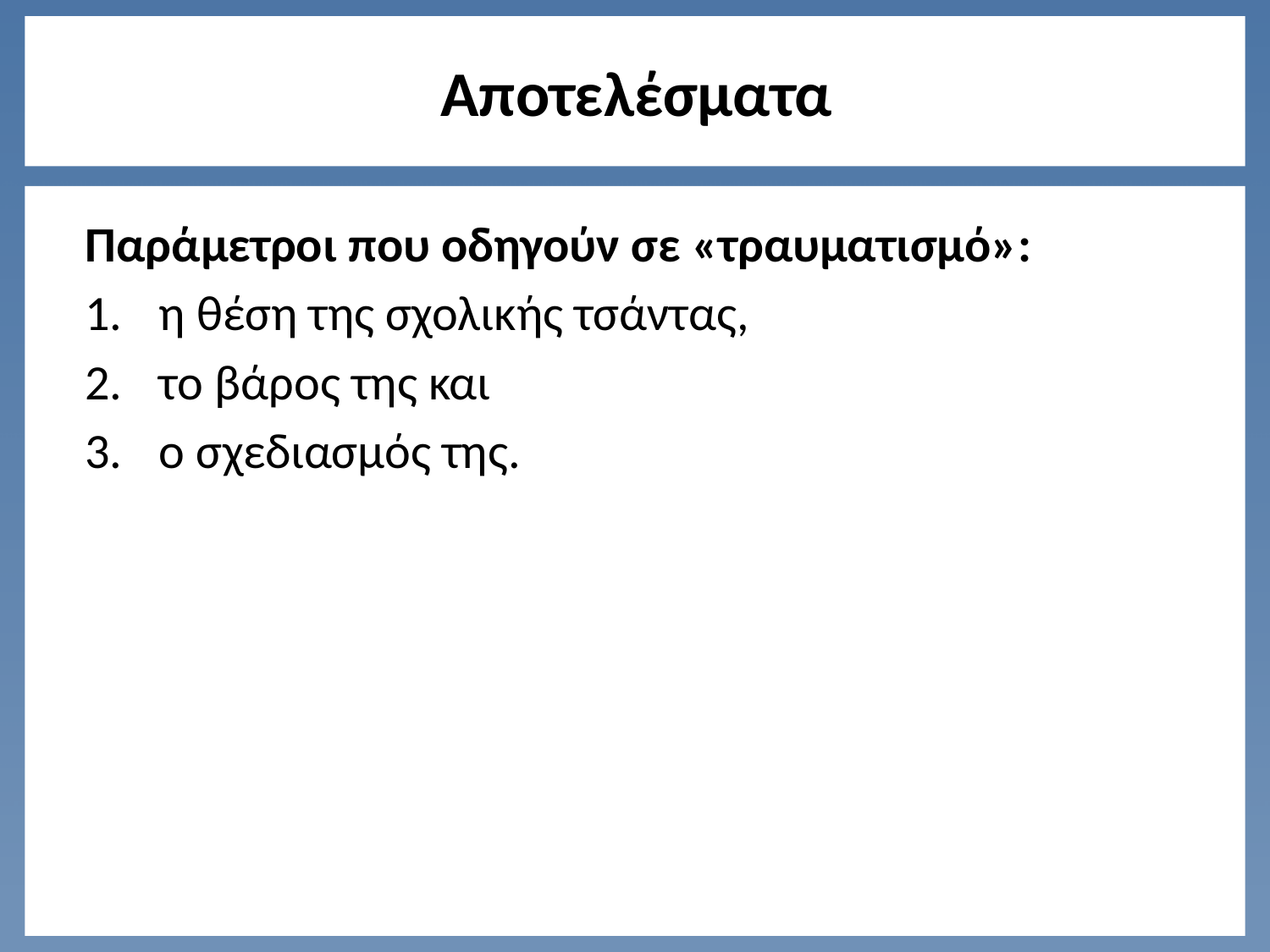

# Αποτελέσματα
Παράμετροι που οδηγούν σε «τραυματισμό»:
η θέση της σχολικής τσάντας,
το βάρος της και
ο σχεδιασμός της.